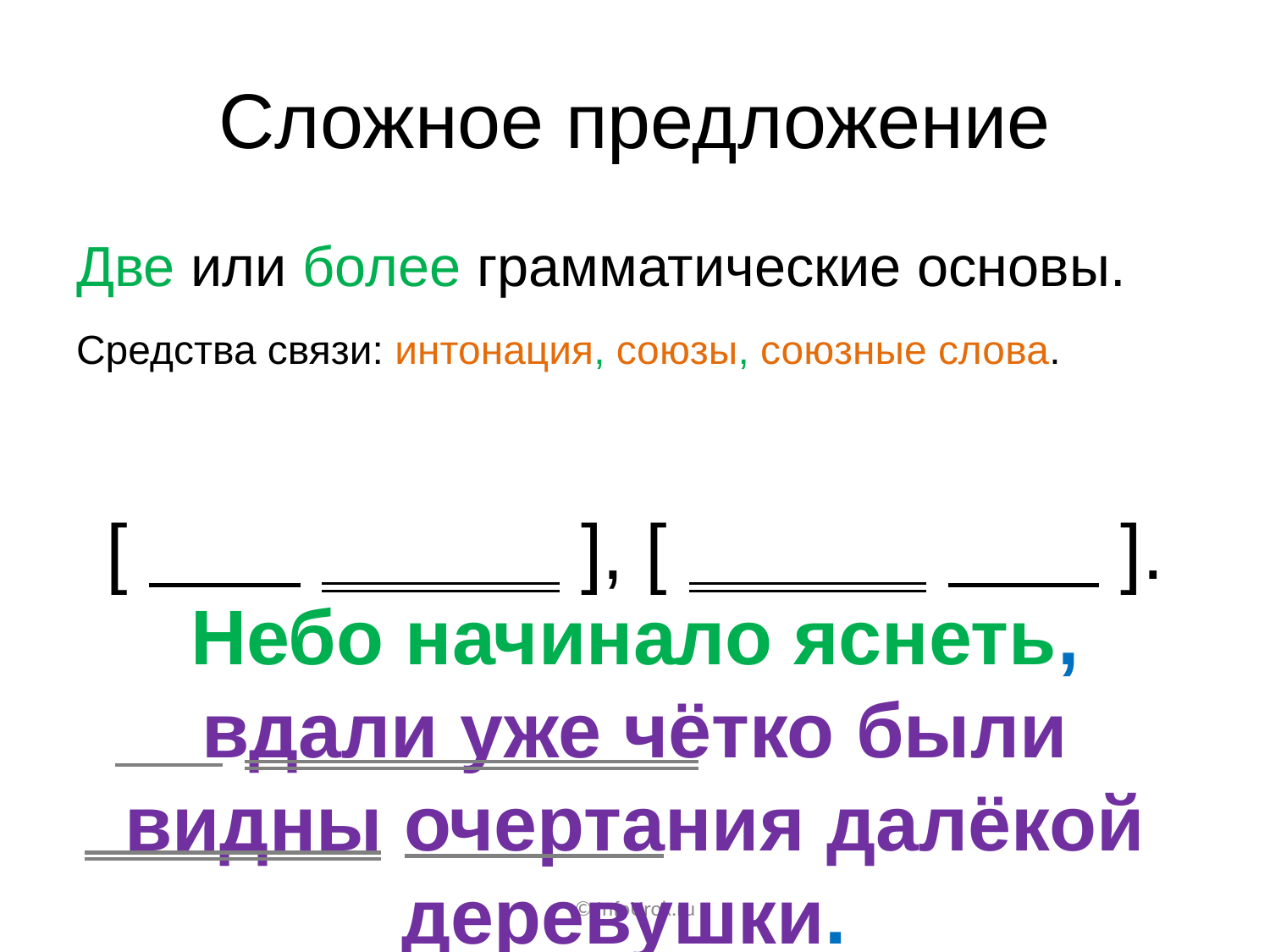

# Сложное предложение
Две или более грамматические основы.
Средства связи: интонация, союзы, союзные слова.
[                     ], [                     ].
Небо начинало яснеть, вдали уже чётко были видны очертания далёкой деревушки.
© InfoUrok.ru